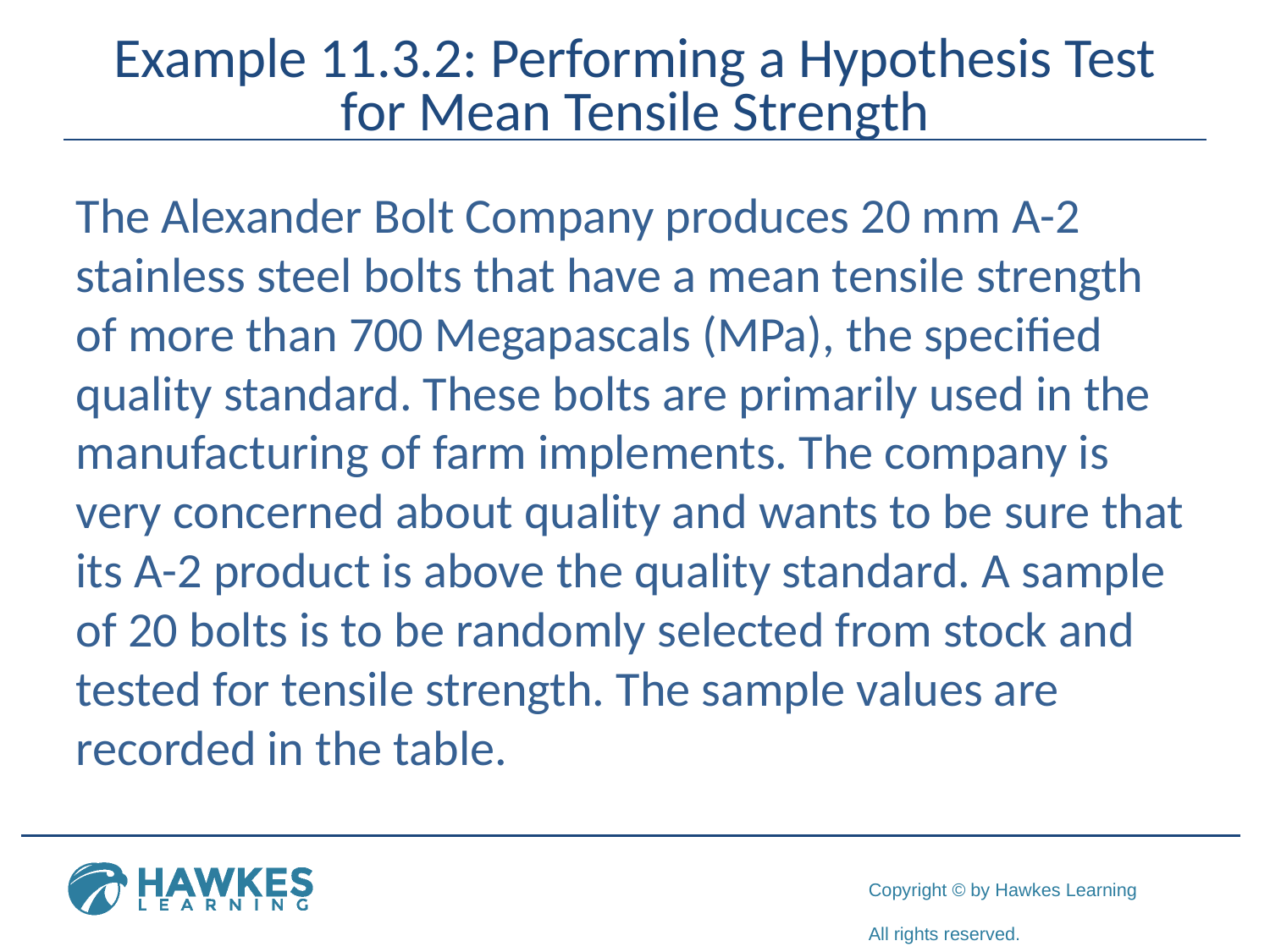

# Example 11.3.2: Performing a Hypothesis Test for Mean Tensile Strength
The Alexander Bolt Company produces 20 mm A-2 stainless steel bolts that have a mean tensile strength of more than 700 Megapascals (MPa), the specified quality standard. These bolts are primarily used in the manufacturing of farm implements. The company is very concerned about quality and wants to be sure that its A-2 product is above the quality standard. A sample of 20 bolts is to be randomly selected from stock and tested for tensile strength. The sample values are recorded in the table.